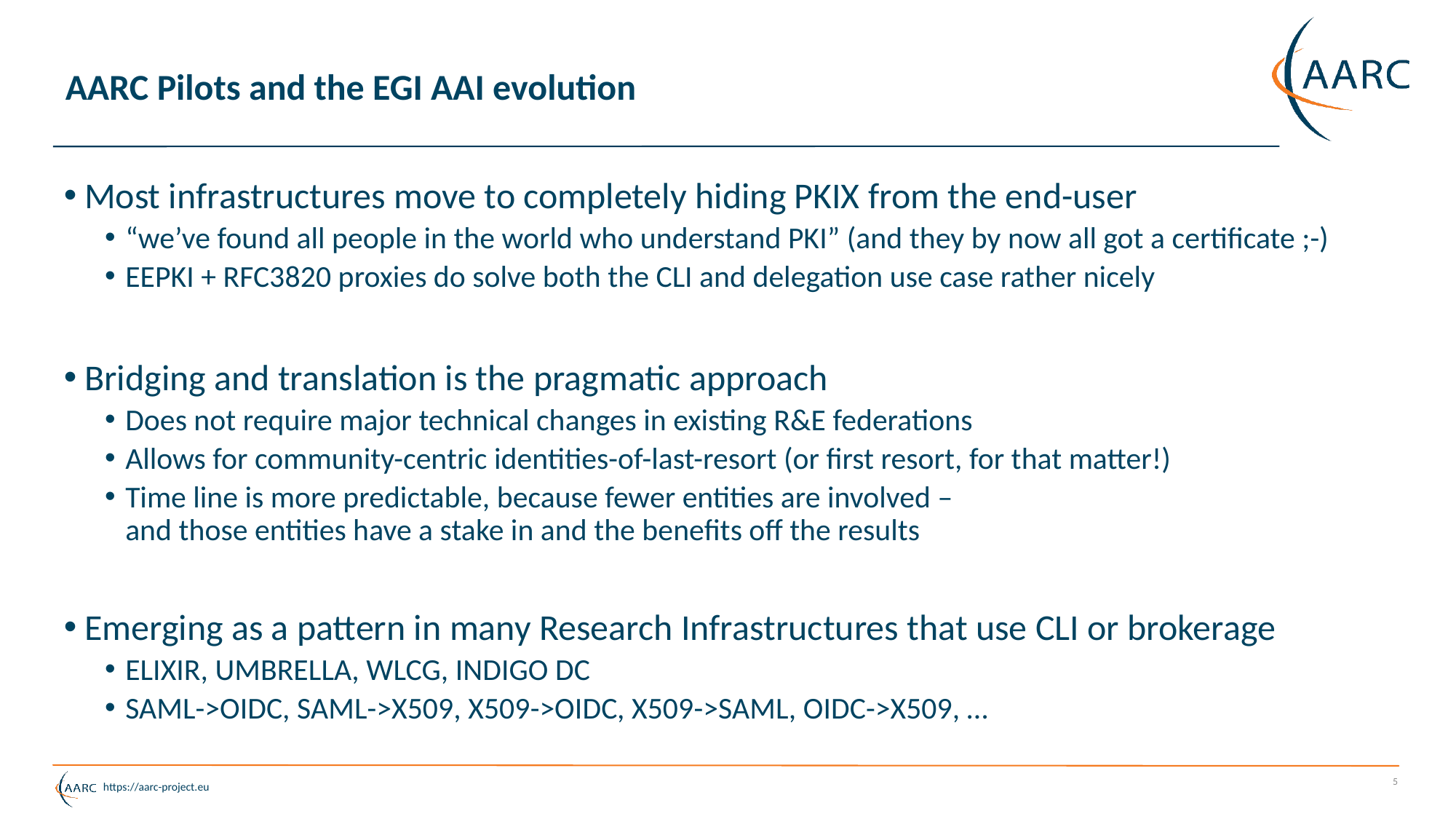

# AARC Pilots and the EGI AAI evolution
Most infrastructures move to completely hiding PKIX from the end-user
“we’ve found all people in the world who understand PKI” (and they by now all got a certificate ;-)
EEPKI + RFC3820 proxies do solve both the CLI and delegation use case rather nicely

Bridging and translation is the pragmatic approach
Does not require major technical changes in existing R&E federations
Allows for community-centric identities-of-last-resort (or first resort, for that matter!)
Time line is more predictable, because fewer entities are involved –
and those entities have a stake in and the benefits off the results

Emerging as a pattern in many Research Infrastructures that use CLI or brokerage
ELIXIR, UMBRELLA, WLCG, INDIGO DC
SAML->OIDC, SAML->X509, X509->OIDC, X509->SAML, OIDC->X509, …
5